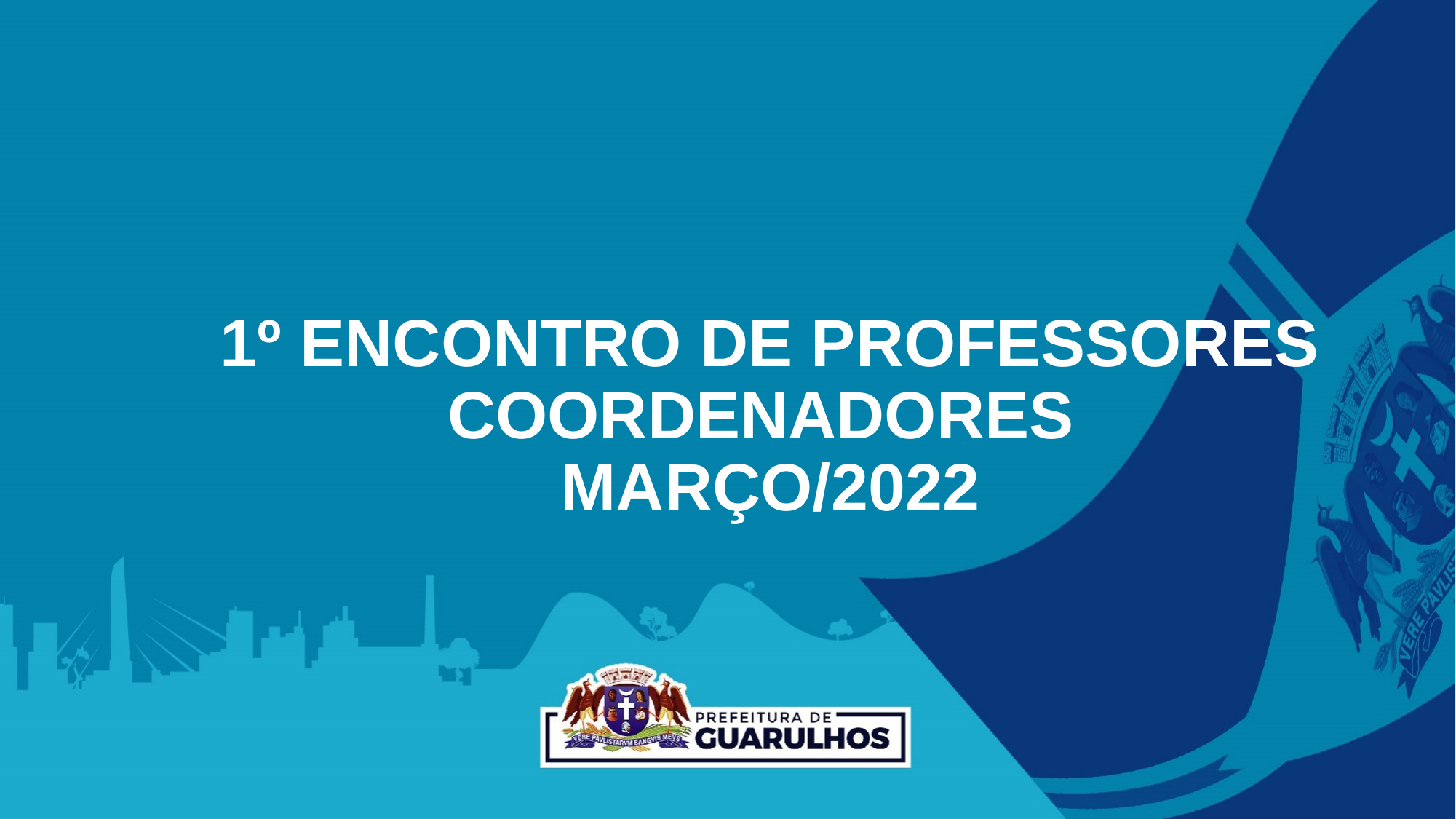

# 1º ENCONTRO DE PROFESSORES COORDENADORES MARÇO/2022